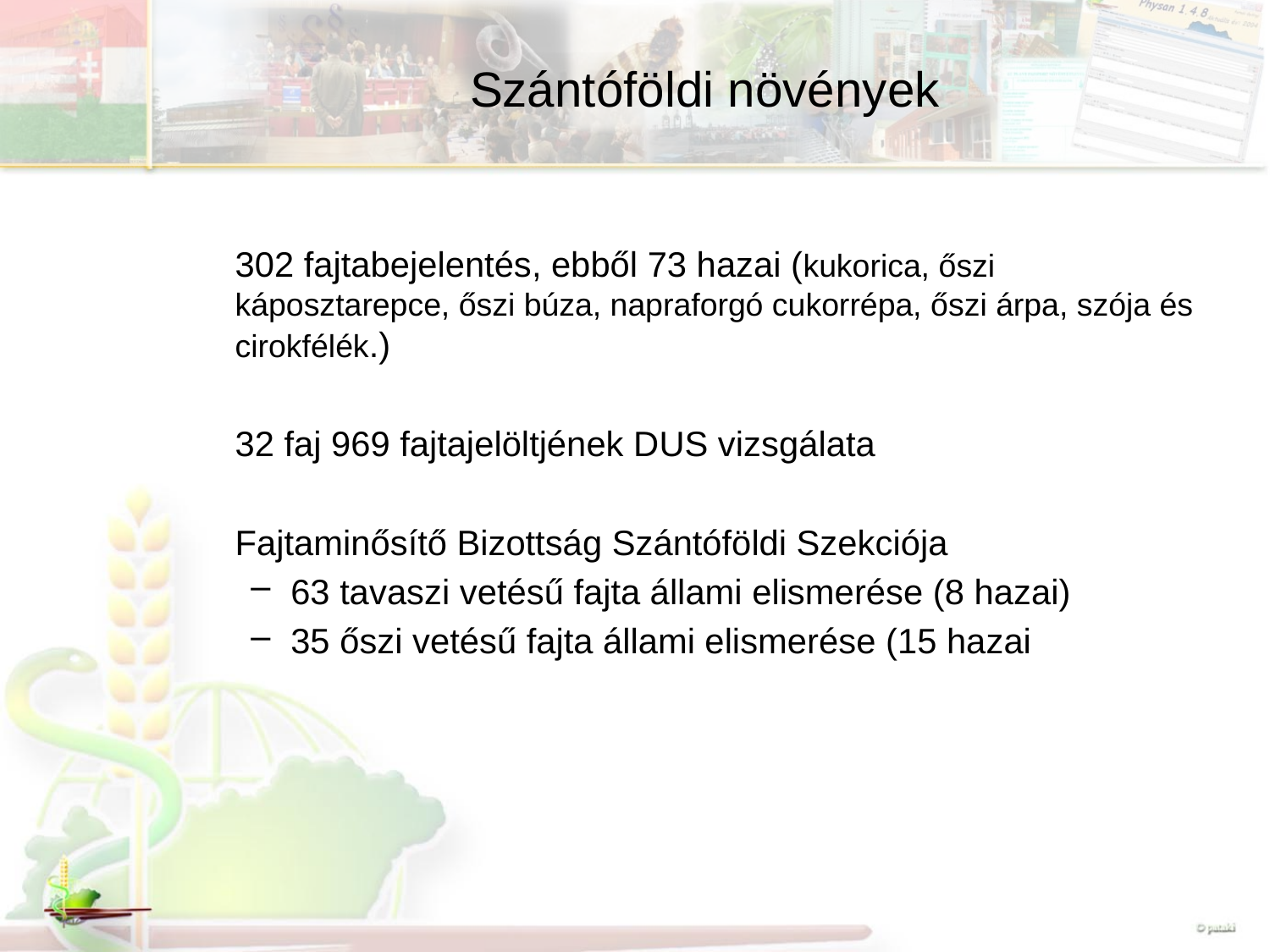

# Szántóföldi növények

	302 fajtabejelentés, ebből 73 hazai (kukorica, őszi káposztarepce, őszi búza, napraforgó cukorrépa, őszi árpa, szója és cirokfélék.)

	32 faj 969 fajtajelöltjének DUS vizsgálata

	Fajtaminősítő Bizottság Szántóföldi Szekciója
63 tavaszi vetésű fajta állami elismerése (8 hazai)
35 őszi vetésű fajta állami elismerése (15 hazai